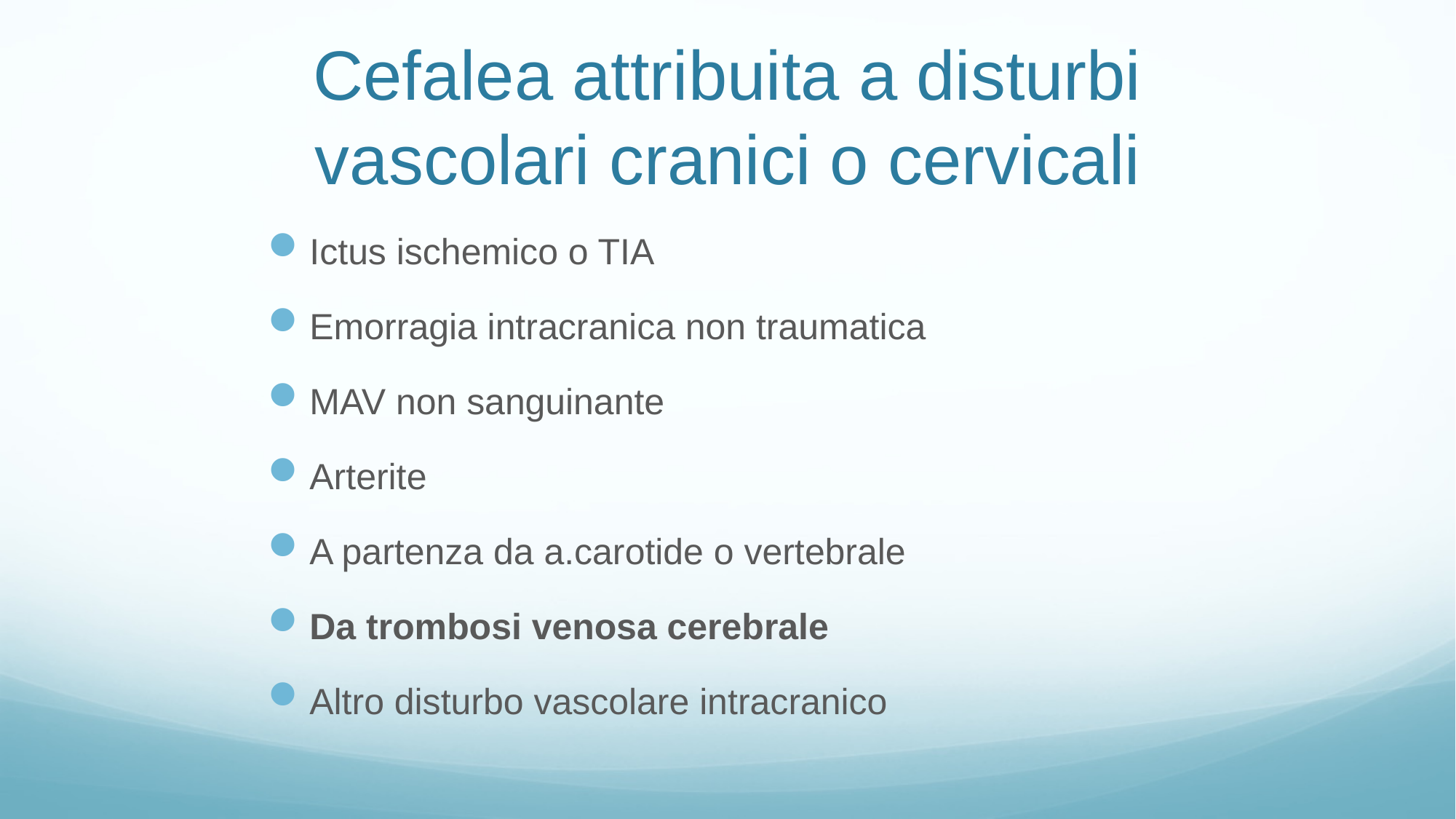

Cefalea attribuita a disturbi vascolari cranici o cervicali
Ictus ischemico o TIA
Emorragia intracranica non traumatica
MAV non sanguinante
Arterite
A partenza da a.carotide o vertebrale
Da trombosi venosa cerebrale
Altro disturbo vascolare intracranico